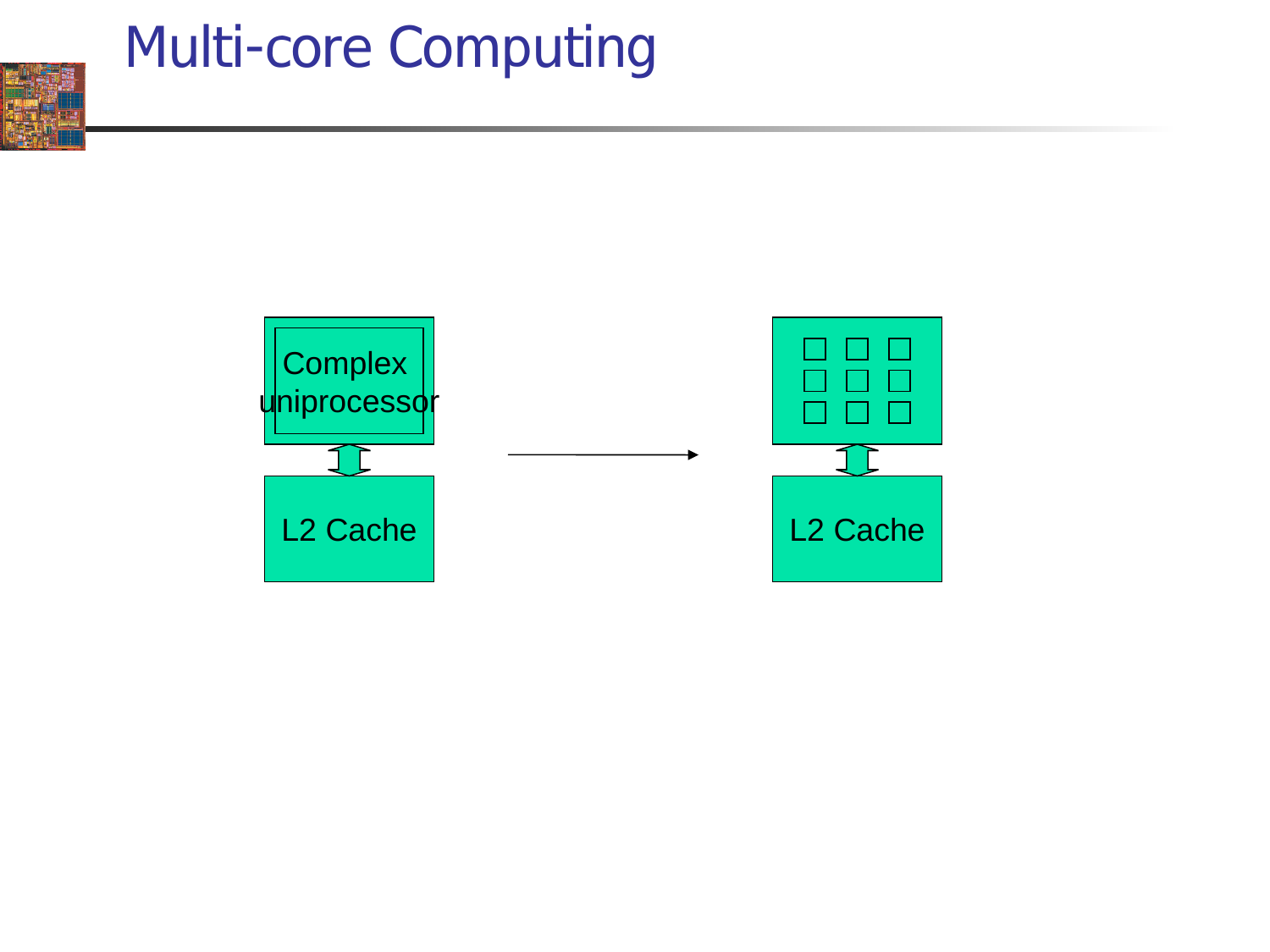

# Multi-core Computing
Complex
uniprocessor

L2 Cache
L2 Cache